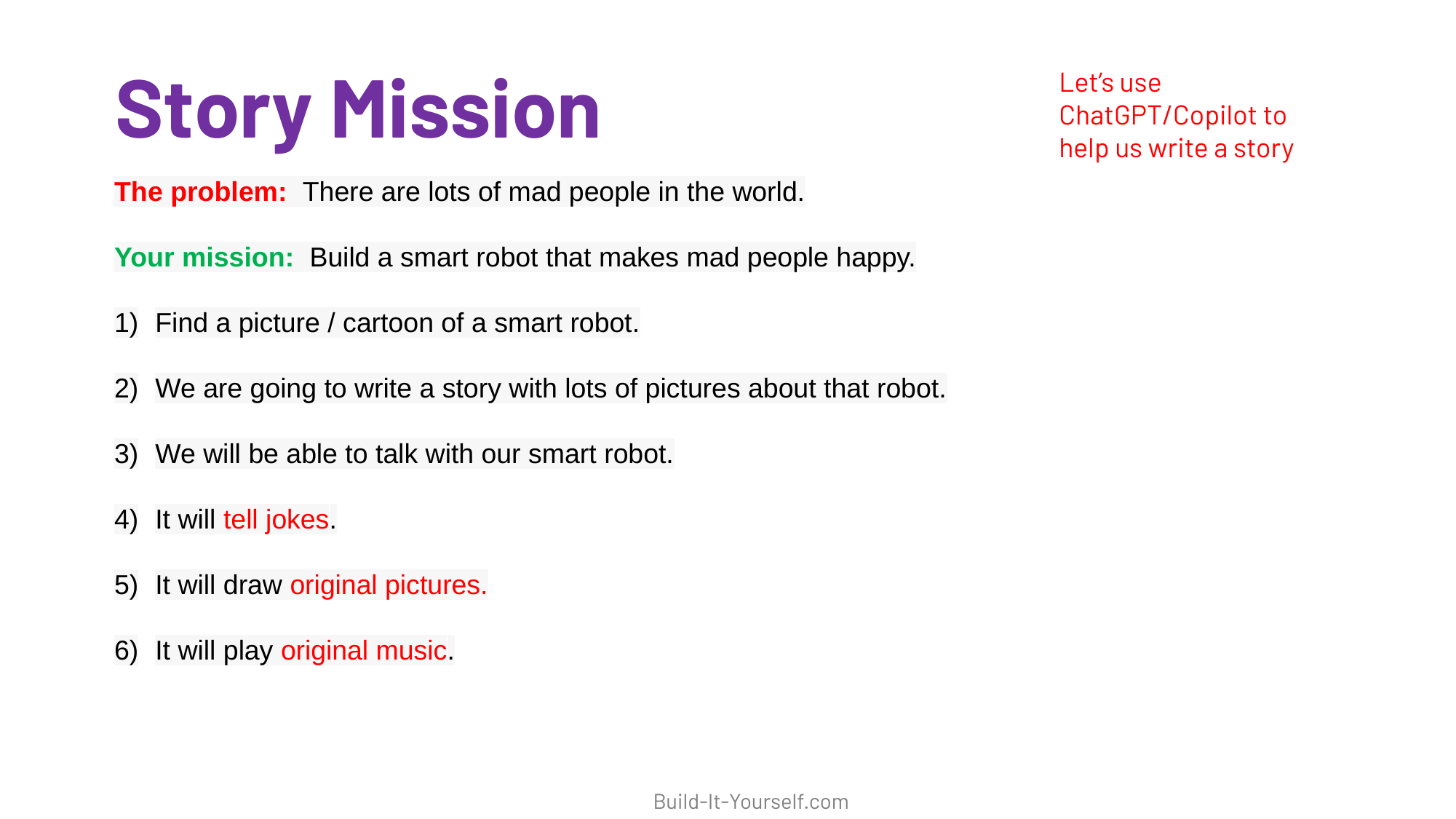

Story Mission
Let’s use ChatGPT/Copilot to help us write a story
The problem:  There are lots of mad people in the world.

Your mission:  Build a smart robot that makes mad people happy.

Find a picture / cartoon of a smart robot.

We are going to write a story with lots of pictures about that robot.

We will be able to talk with our smart robot.

It will tell jokes.

It will draw original pictures.

It will play original music.

Build-It-Yourself.com